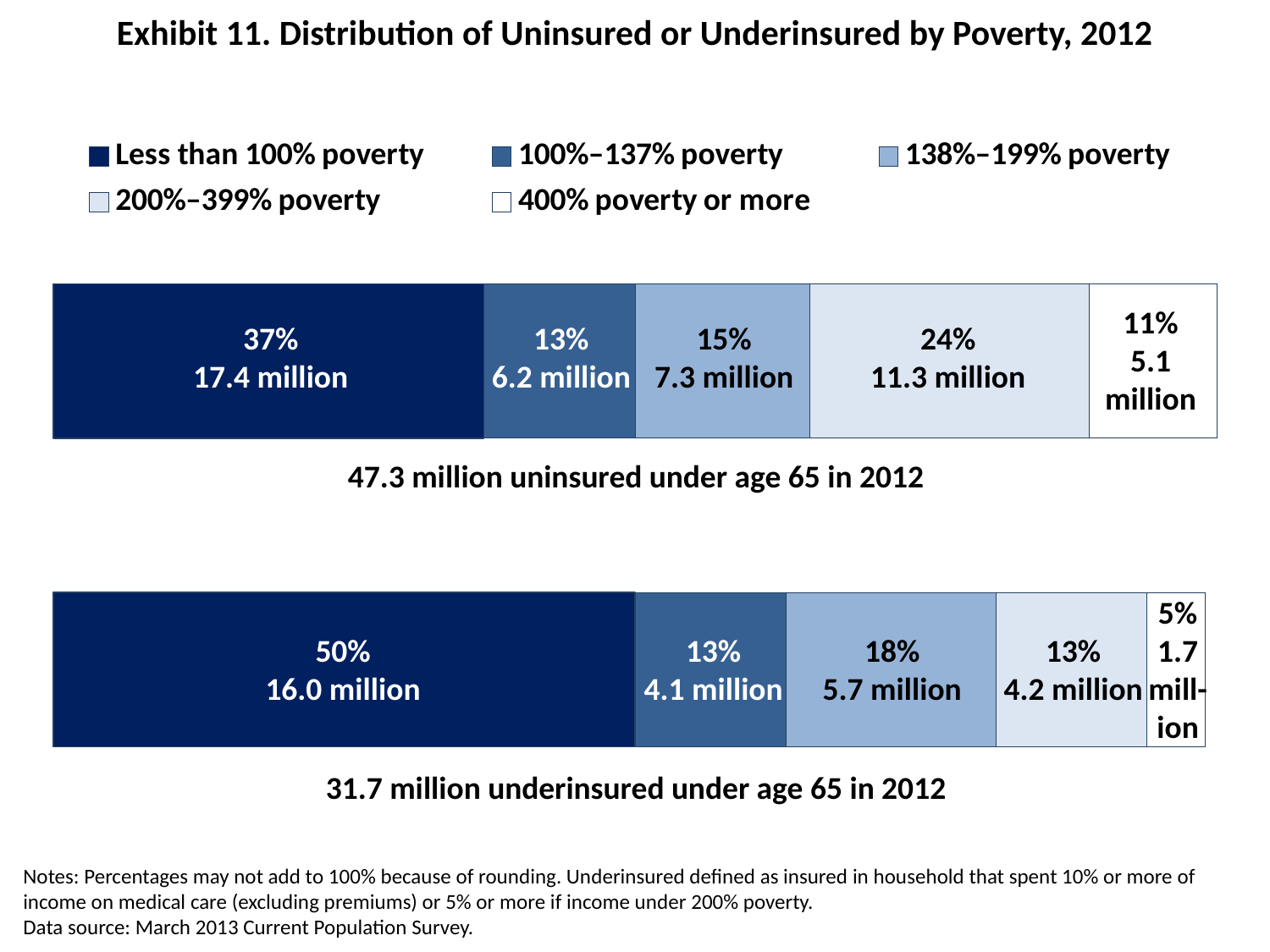

# Exhibit 11. Distribution of Uninsured or Underinsured by Poverty, 2012

### Chart

| Category | Less than 100% poverty | 100%–137% poverty | 138%–199% poverty | 200%–399% poverty | 400% poverty or more |
|---|---|---|---|---|---|
| Underinsured | 50.0 | 13.0 | 18.0 | 13.0 | 5.0 |
| Uninsured | 37.0 | 13.0 | 15.0 | 24.0 | 11.0 |
11%
5.1
million
37%
17.4 million
13%
6.2 million
15%
7.3 million
24%
11.3 million
47.3 million uninsured under age 65 in 2012
5%
1.7
mill-
ion
50%
16.0 million
13%
4.1 million
18%
5.7 million
13%
4.2 million
31.7 million underinsured under age 65 in 2012
Notes: Percentages may not add to 100% because of rounding. Underinsured defined as insured in household that spent 10% or more of income on medical care (excluding premiums) or 5% or more if income under 200% poverty.
Data source: March 2013 Current Population Survey.